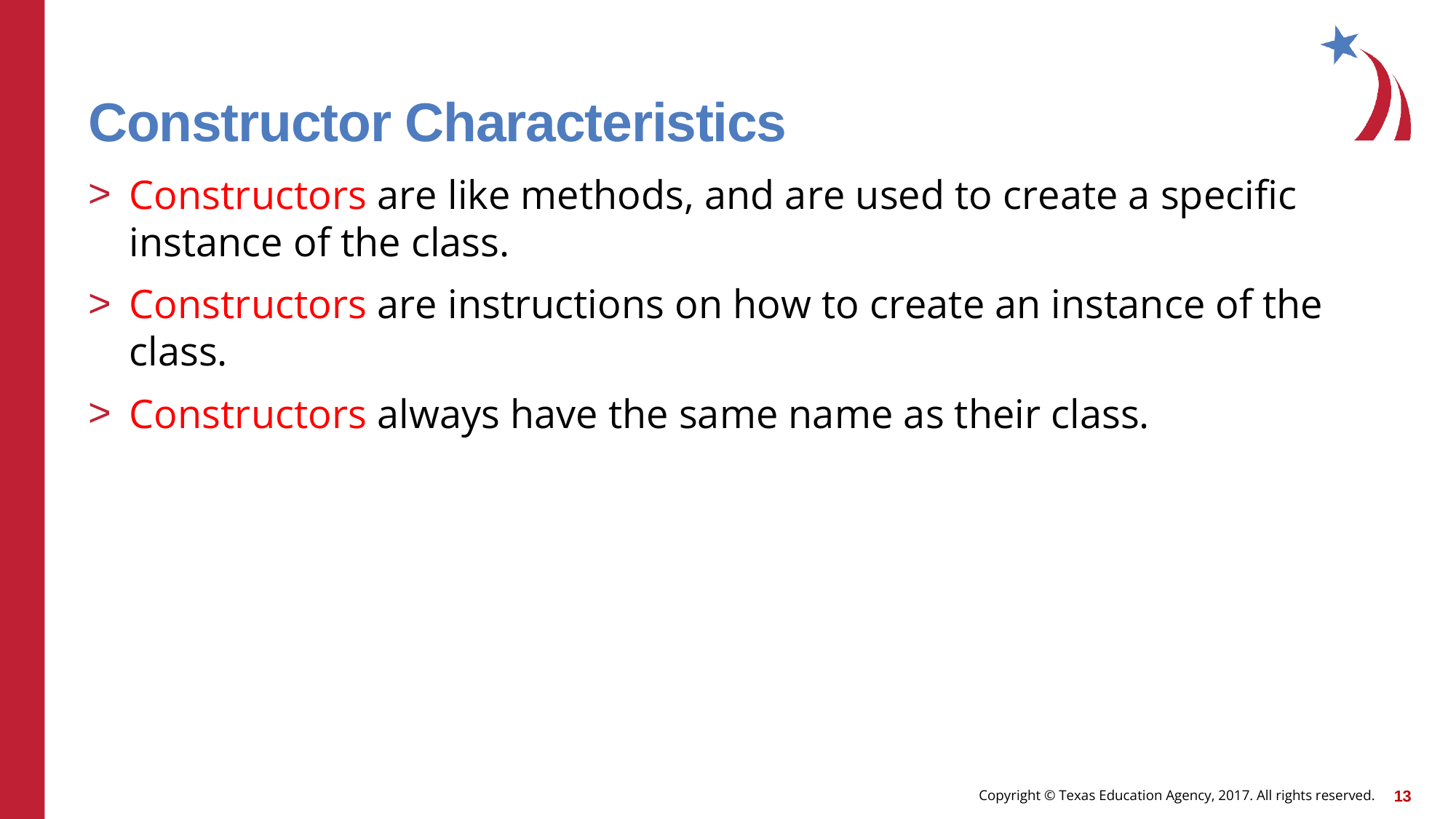

# Constructor Characteristics
Constructors are like methods, and are used to create a specific instance of the class.
Constructors are instructions on how to create an instance of the class.
Constructors always have the same name as their class.